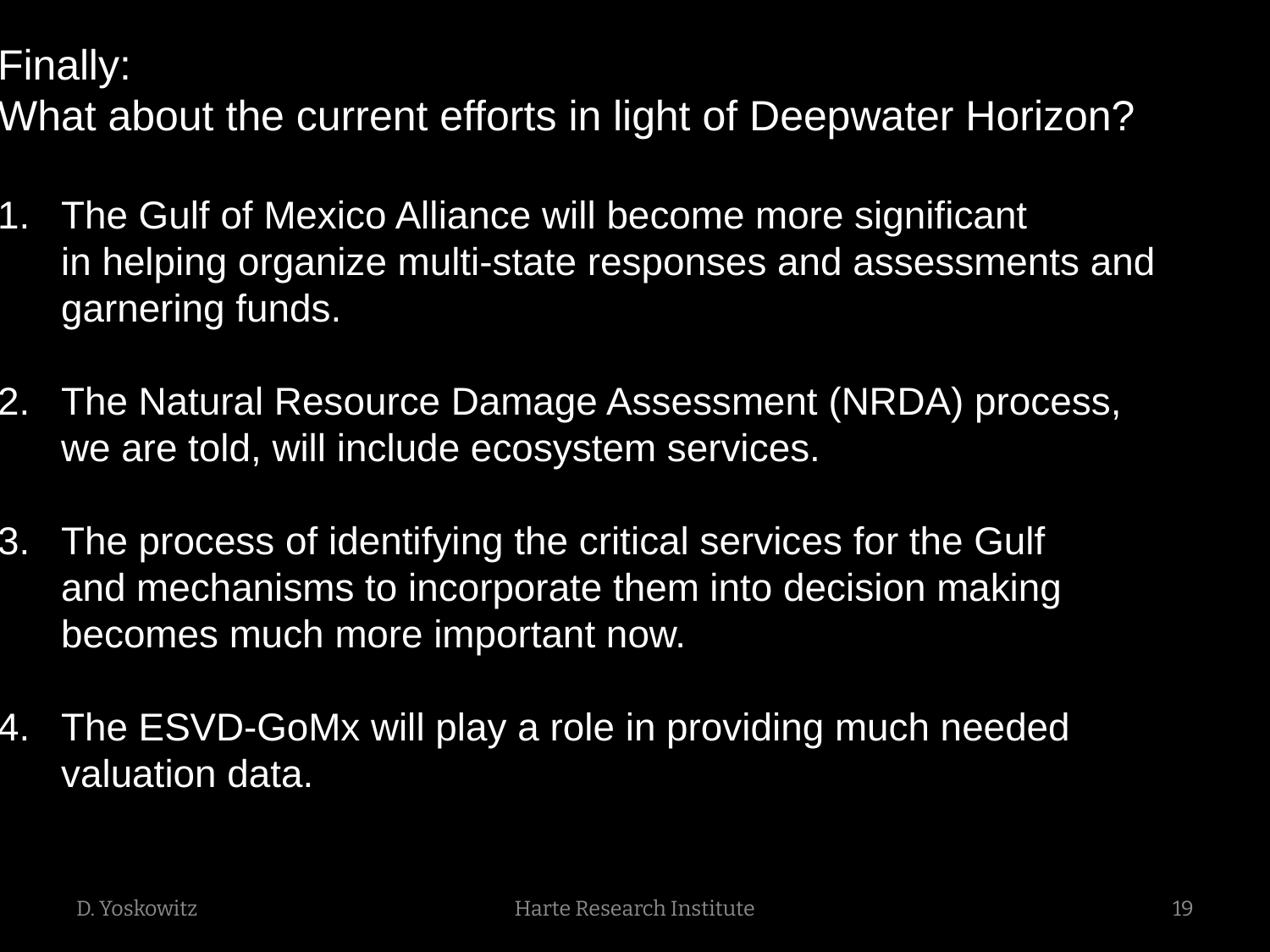

Finally:
What about the current efforts in light of Deepwater Horizon?

The Gulf of Mexico Alliance will become more significant
	in helping organize multi-state responses and assessments and
	garnering funds.

The Natural Resource Damage Assessment (NRDA) process,
	we are told, will include ecosystem services.

The process of identifying the critical services for the Gulf
	and mechanisms to incorporate them into decision making
	becomes much more important now.

The ESVD-GoMx will play a role in providing much needed
	valuation data.

D. Yoskowitz
Harte Research Institute
19